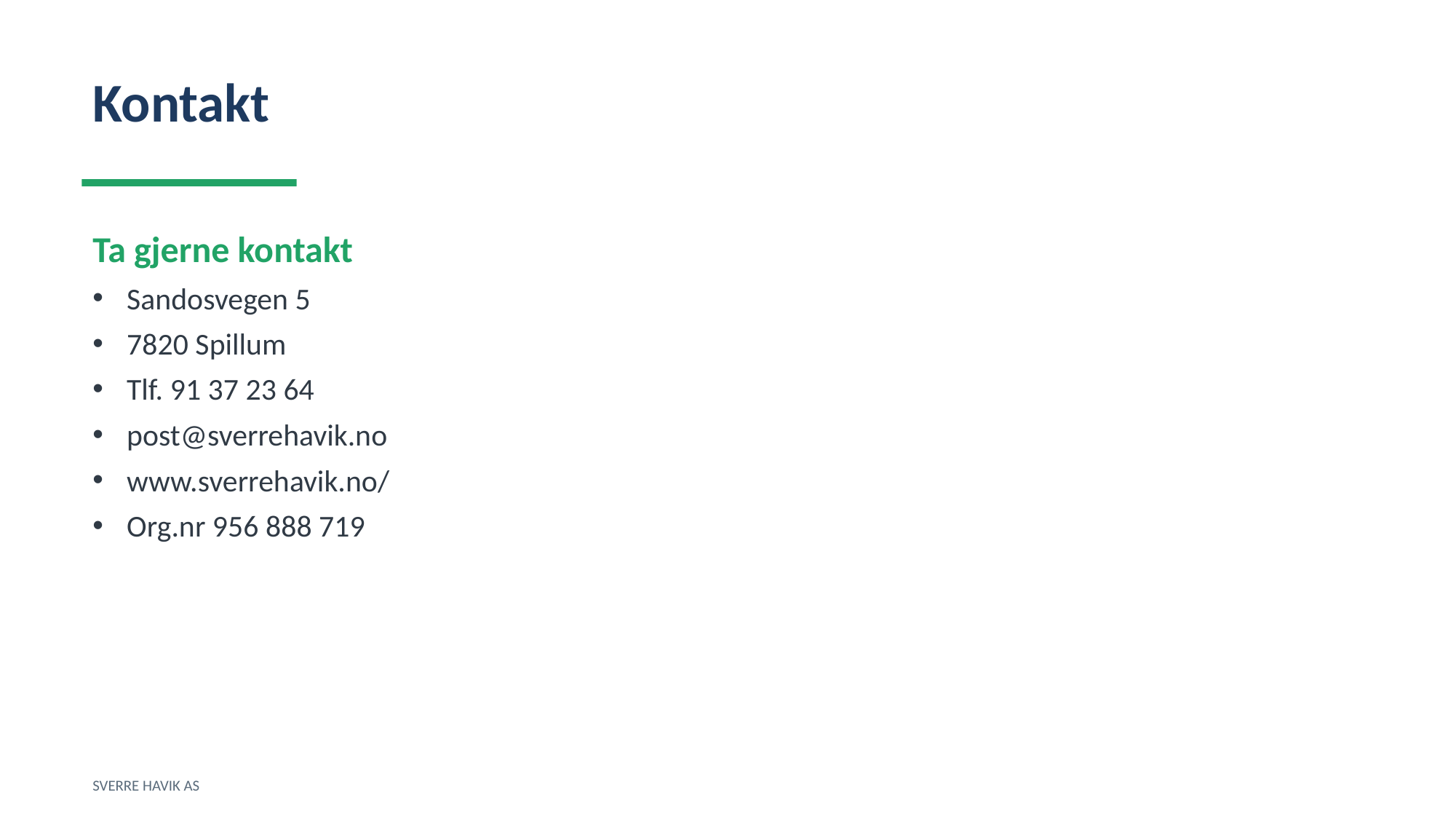

Kontakt

Ta gjerne kontakt
Sandosvegen 5
7820 Spillum
Tlf. 91 37 23 64
post@sverrehavik.no
www.sverrehavik.no/
Org.nr 956 888 719
SVERRE HAVIK AS